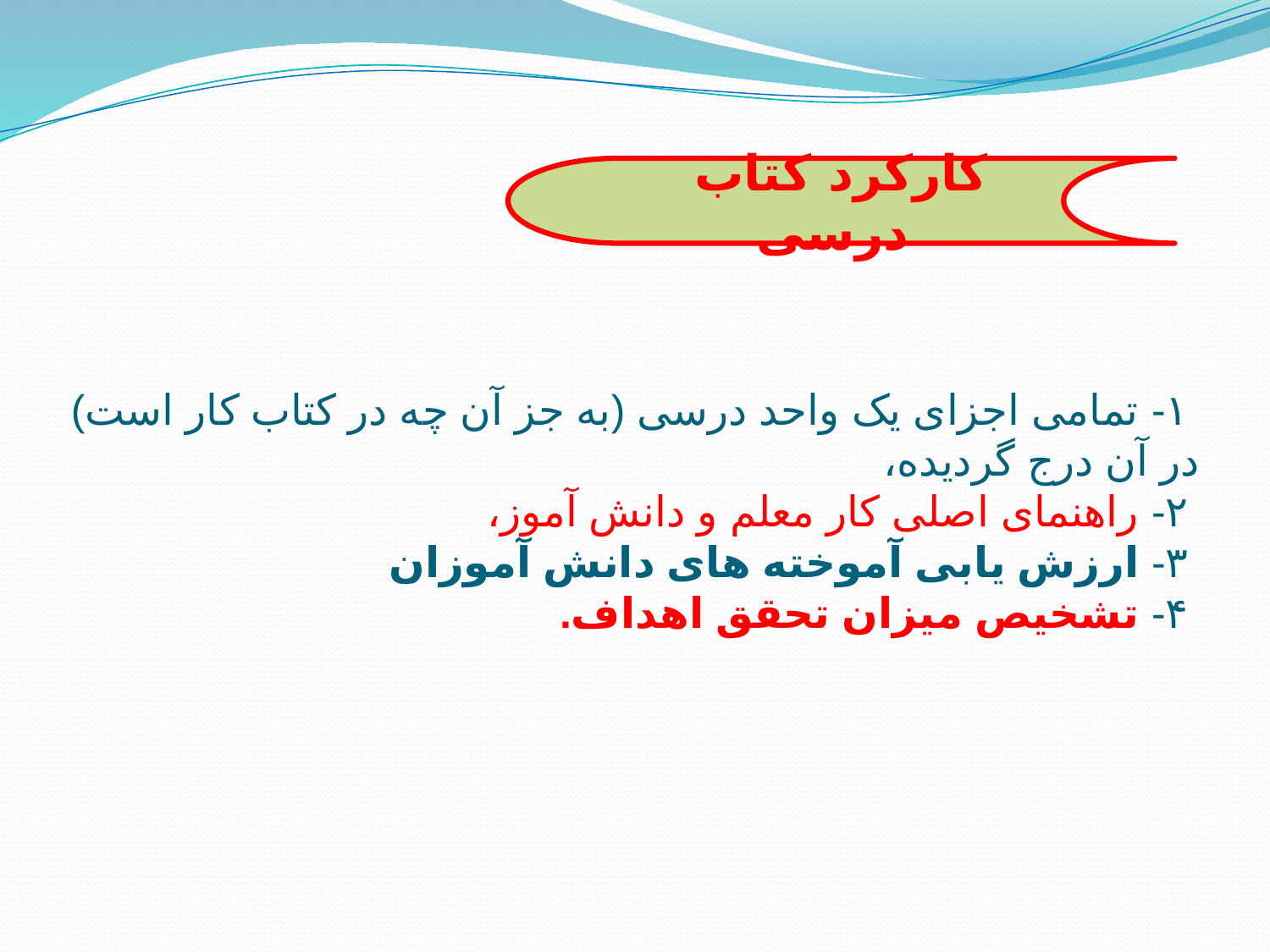

کارکرد کتاب درسی
# ۱- تمامی اجزای یک واحد درسی (به جز آن چه در کتاب کار است) در آن درج گردیده،  ۲- راهنمای اصلی کار معلم و دانش آموز،  ۳- ارزش یابی آموخته های دانش آموزان  ۴- تشخیص میزان تحقق اهداف.